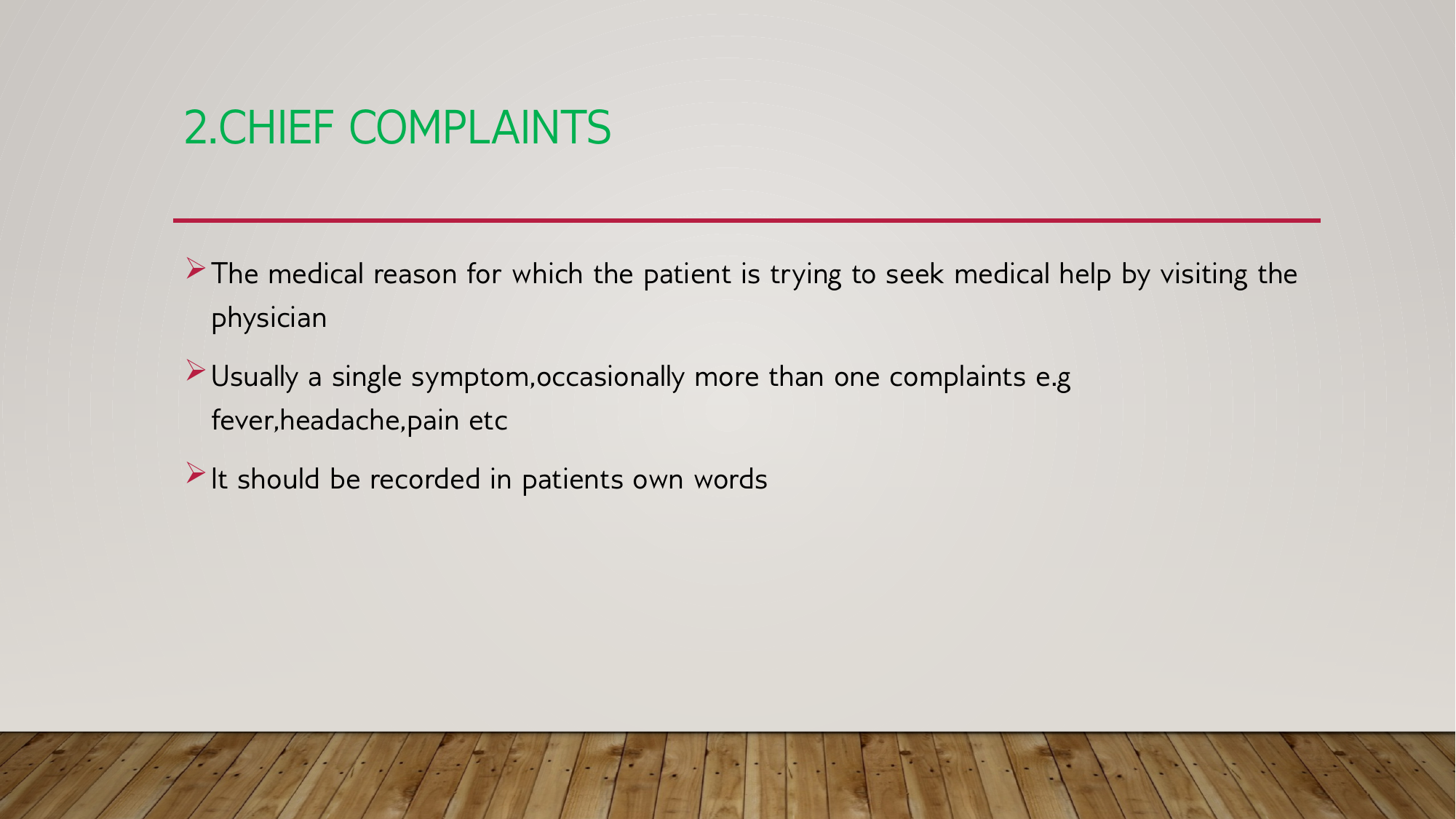

# 2.Chief complaints
The medical reason for which the patient is trying to seek medical help by visiting the physician
Usually a single symptom,occasionally more than one complaints e.g fever,headache,pain etc
It should be recorded in patients own words